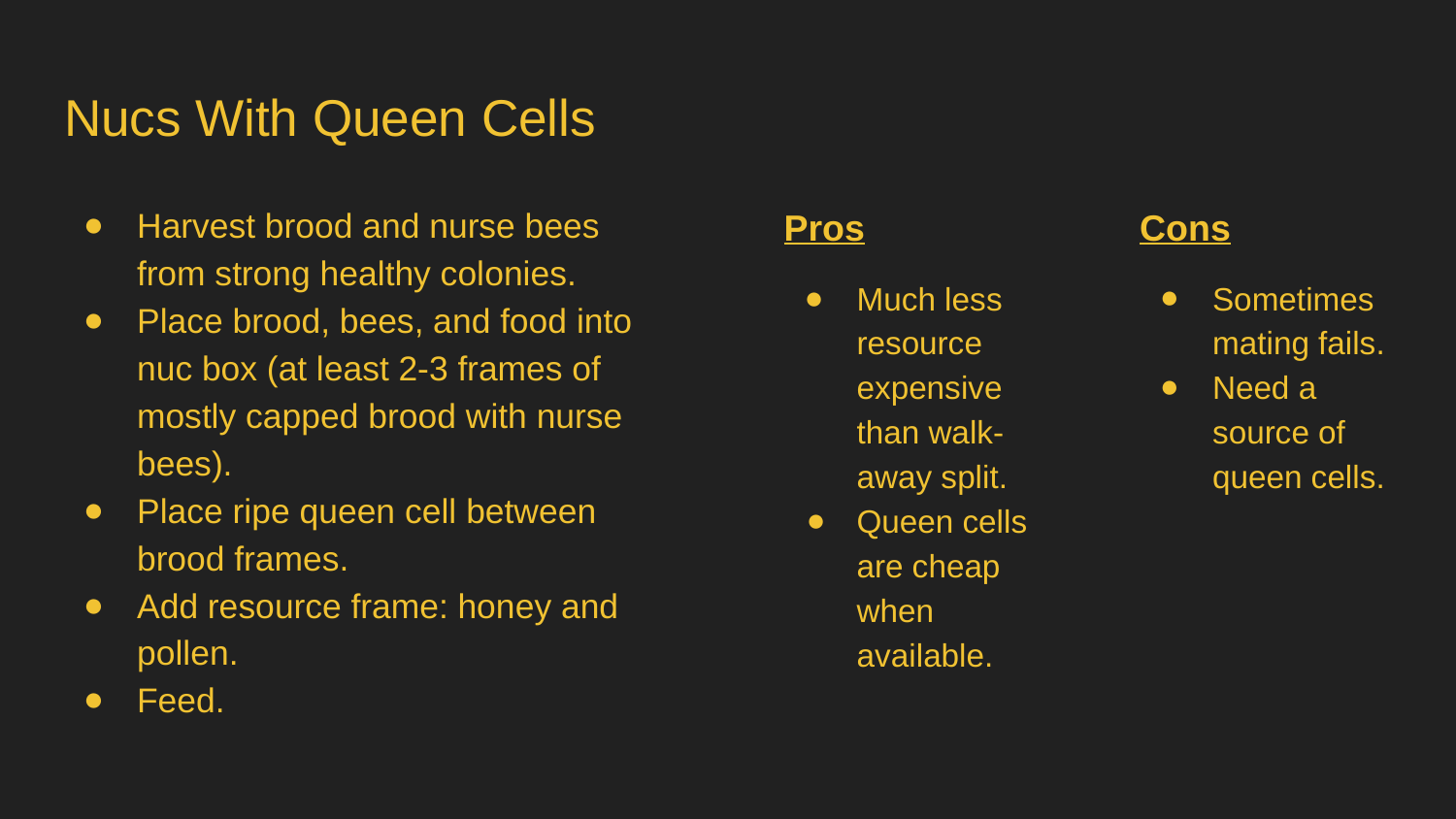

Nucs With Queen Cells

Harvest brood and nurse bees from strong healthy colonies.
Place brood, bees, and food into nuc box (at least 2-3 frames of mostly capped brood with nurse bees).
Place ripe queen cell between brood frames.
Add resource frame: honey and pollen.
Feed.
Pros
Much less resource expensive than walk-away split.
Queen cells are cheap when available.
Cons
Sometimes mating fails.
Need a source of queen cells.